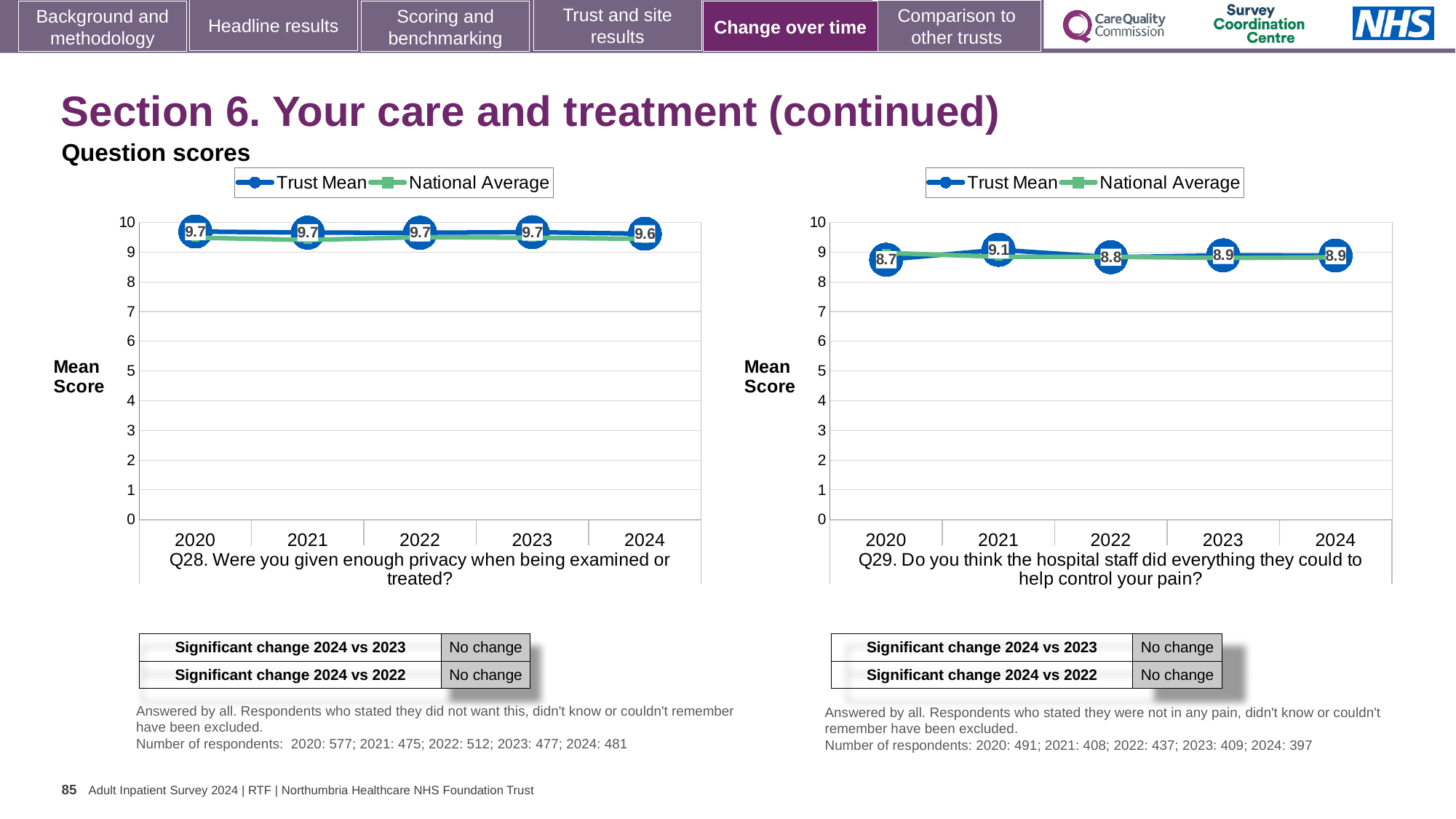

# Section 6. Your care and treatment (continued)
Question scores

### Chart

| Category | Trust Mean | National Average |
|---|---|---|
| 2020 | 9.693423047831194 | 9.489243507671379 |
| 2021 | 9.658201802828518 | 9.410277668523356 |
| 2022 | 9.653409539306983 | 9.50405453875366 |
| 2023 | 9.673498037052783 | 9.483747650102146 |
| 2024 | 9.621090507402885 | 9.448559337634082 |

### Chart

| Category | Trust Mean | National Average |
|---|---|---|
| 2020 | 8.747211443507714 | 8.976419943602243 |
| 2021 | 9.080260556709538 | 8.844483539798915 |
| 2022 | 8.831858166718826 | 8.844166637270467 |
| 2023 | 8.892795192063135 | 8.804094094680094 |
| 2024 | 8.887974351420763 | 8.827260699233978 |
| Significant change 2024 vs 2023 | No change |
| --- | --- |
| Significant change 2024 vs 2022 | No change |
| Significant change 2024 vs 2023 | No change |
| --- | --- |
| Significant change 2024 vs 2022 | No change |
Answered by all. Respondents who stated they did not want this, didn't know or couldn't remember have been excluded.
Number of respondents:  2020: 577; 2021: 475; 2022: 512; 2023: 477; 2024: 481
Answered by all. Respondents who stated they were not in any pain, didn't know or couldn't remember have been excluded.
Number of respondents: 2020: 491; 2021: 408; 2022: 437; 2023: 409; 2024: 397

85